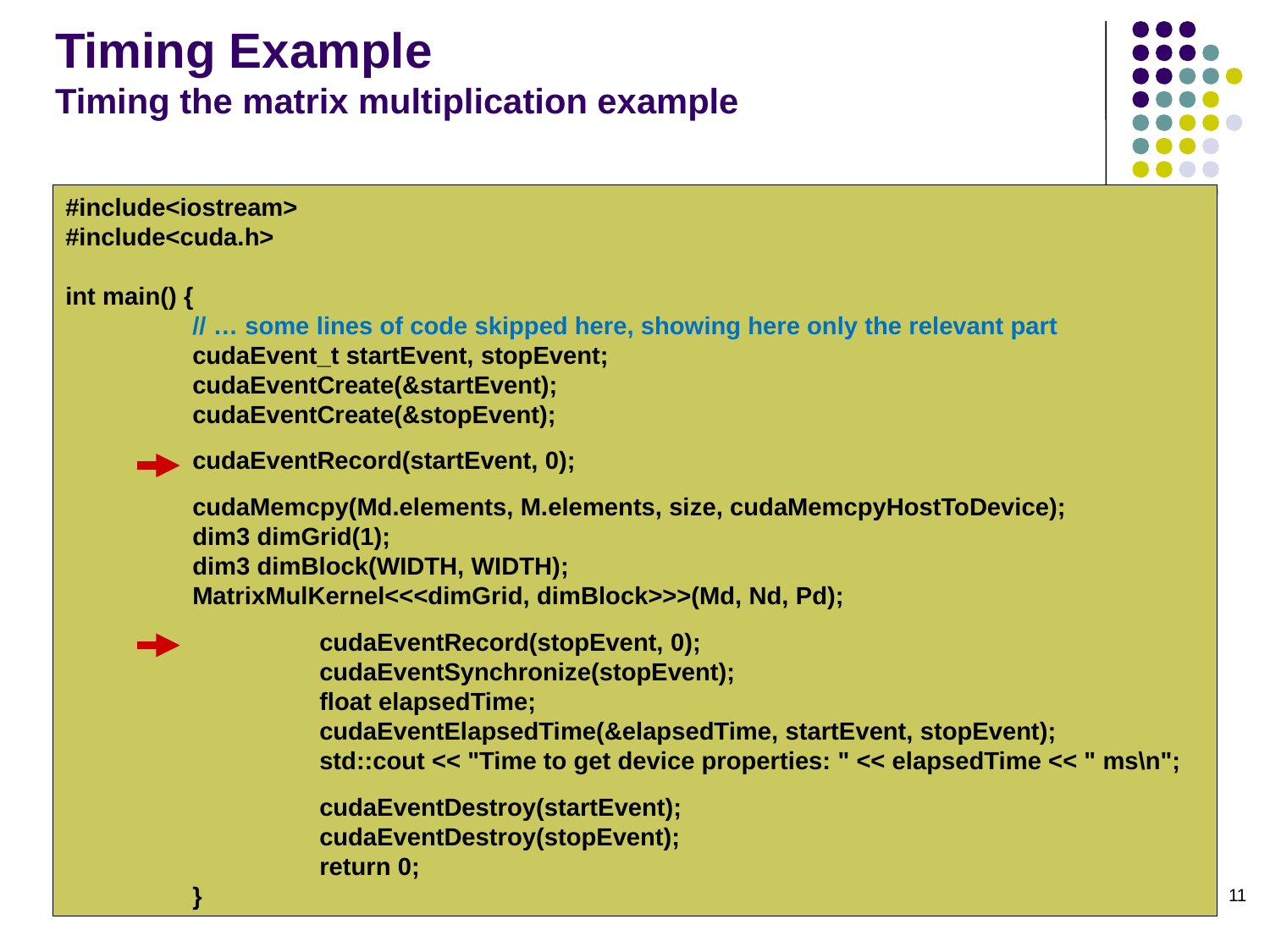

# Timing Example Timing the matrix multiplication example
#include<iostream>
#include<cuda.h>

int main() {
	// … some lines of code skipped here, showing here only the relevant part
	cudaEvent_t startEvent, stopEvent;
	cudaEventCreate(&startEvent);
	cudaEventCreate(&stopEvent);

	cudaEventRecord(startEvent, 0);

cudaMemcpy(Md.elements, M.elements, size, cudaMemcpyHostToDevice);
dim3 dimGrid(1);
dim3 dimBlock(WIDTH, WIDTH);
MatrixMulKernel<<<dimGrid, dimBlock>>>(Md, Nd, Pd);

	cudaEventRecord(stopEvent, 0);
	cudaEventSynchronize(stopEvent);
	float elapsedTime;
	cudaEventElapsedTime(&elapsedTime, startEvent, stopEvent);
	std::cout << "Time to get device properties: " << elapsedTime << " ms\n";

	cudaEventDestroy(startEvent);
	cudaEventDestroy(stopEvent);
    	return 0;
}

11